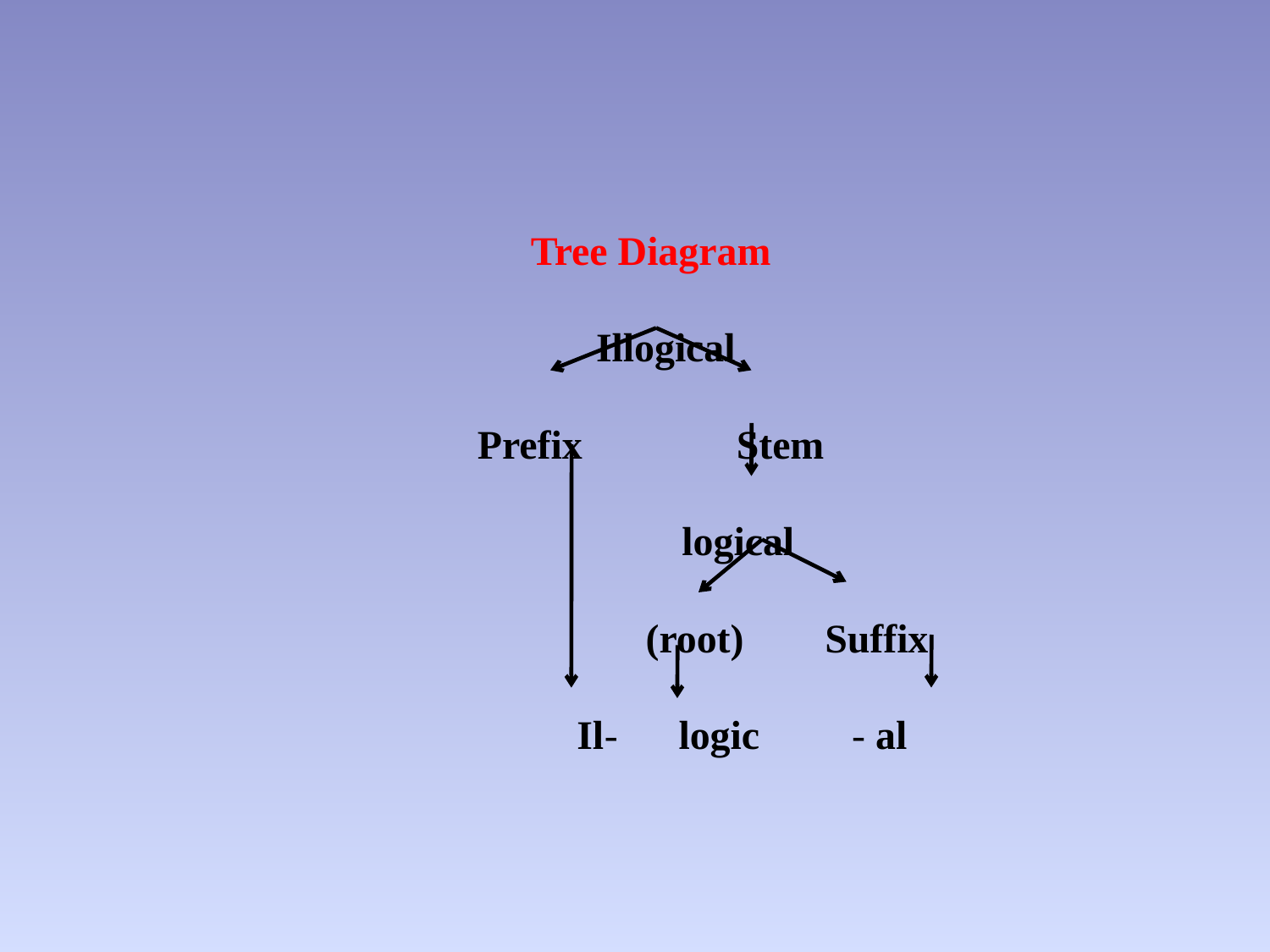

Tree Diagram
   Illogical
Prefix	     Stem
     	       logical
                           (root)        Suffix
                  Il-      logic 	    - al